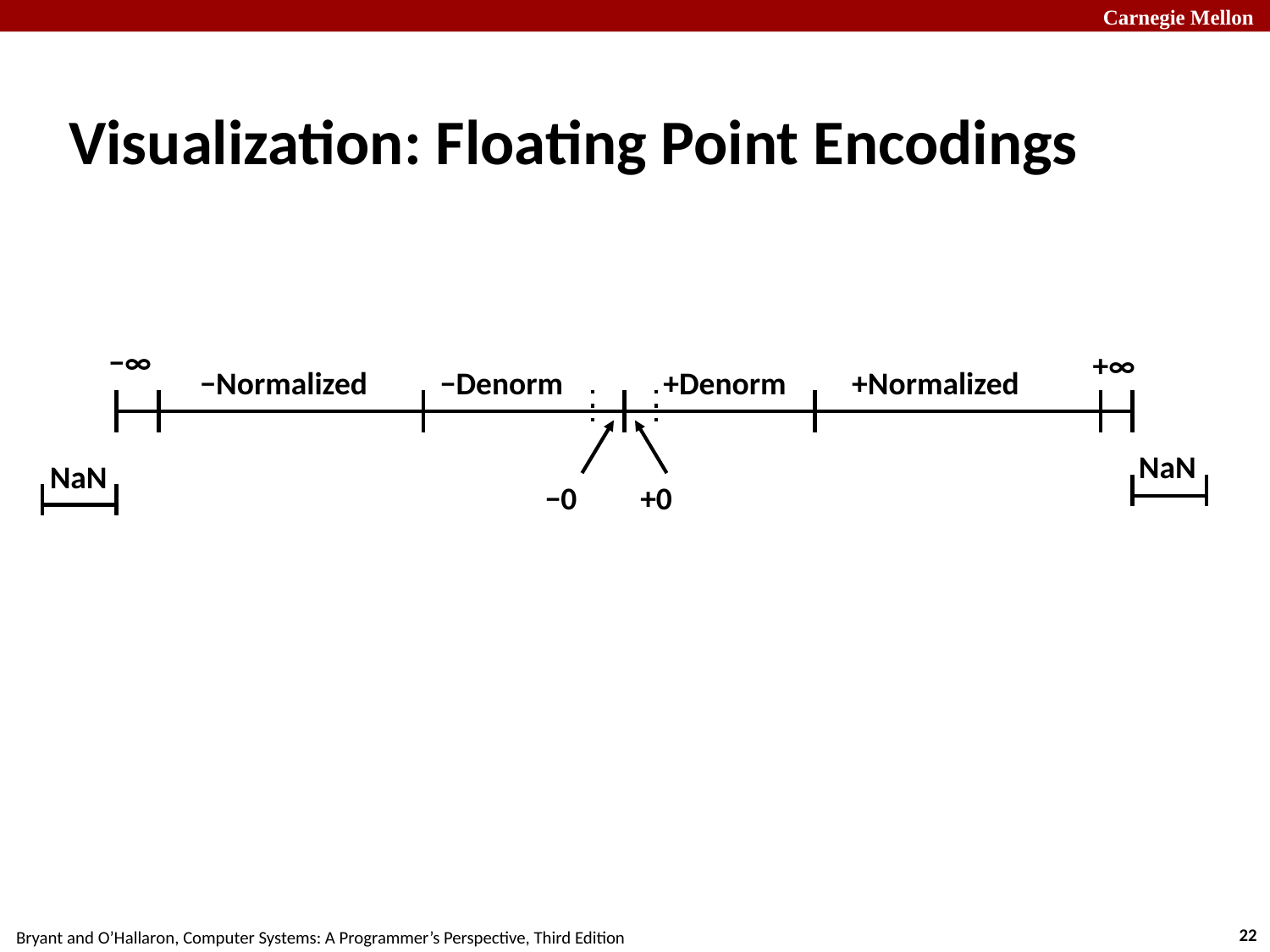

# Visualization: Floating Point Encodings
−∞
+∞
−Denorm
−Normalized
+Denorm
+Normalized
NaN
NaN
−0
+0